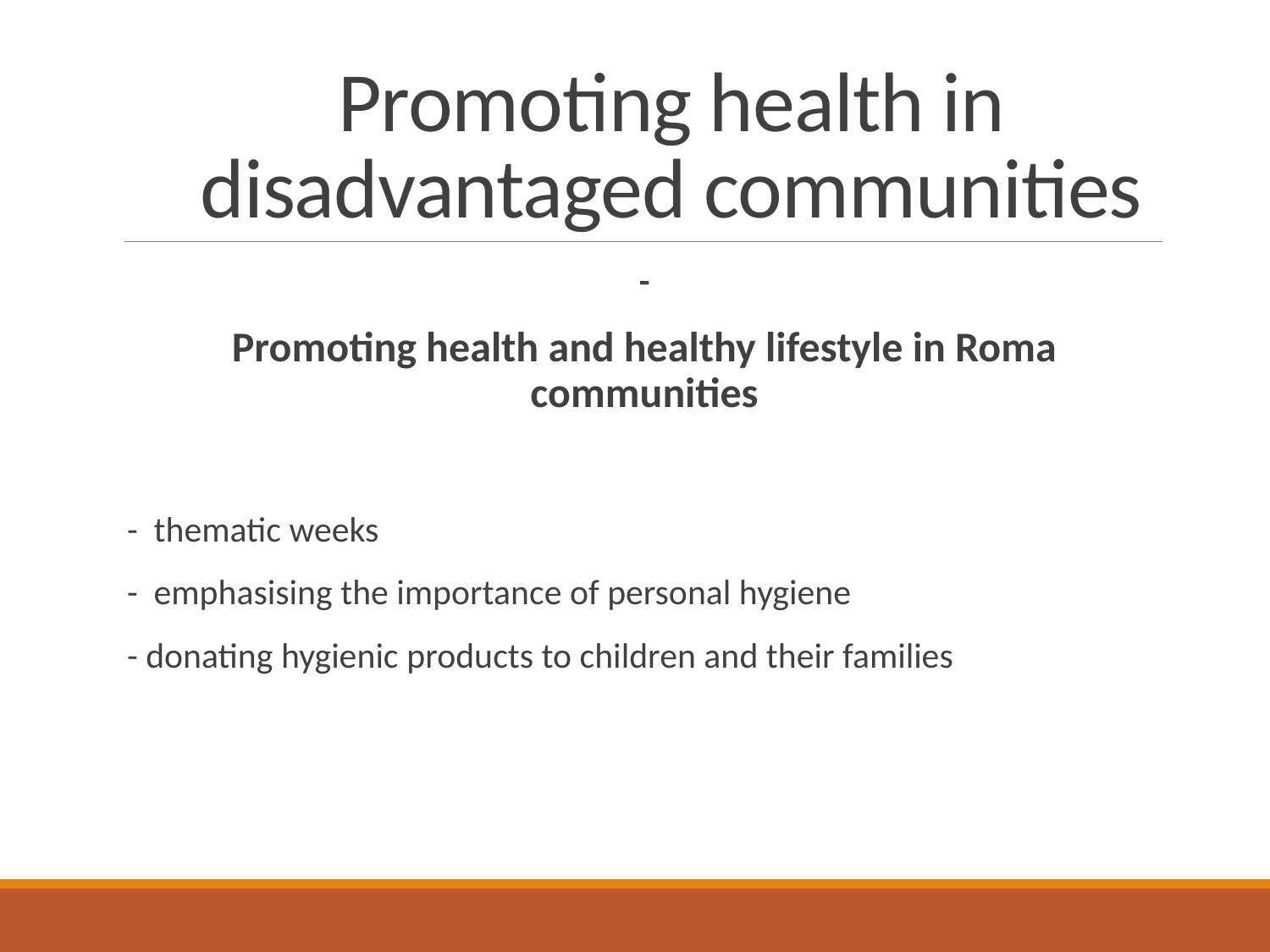

# Promoting health in disadvantaged communities
-
Promoting health and healthy lifestyle in Roma communities

-  thematic weeks
-  emphasising the importance of personal hygiene
- donating hygienic products to children and their families